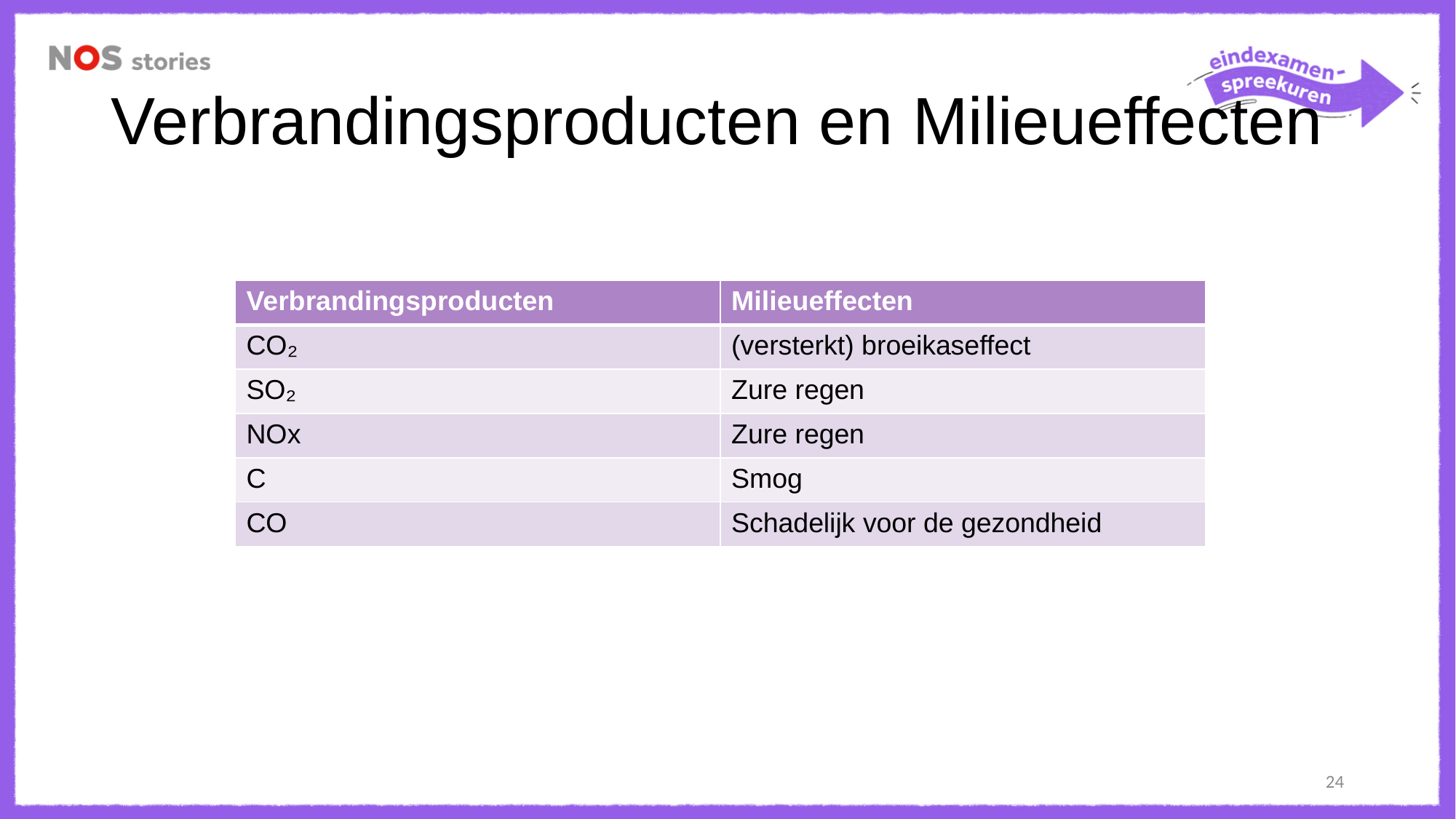

# Verbrandingsproducten en Milieueffecten
| Verbrandingsproducten | Milieueffecten |
| --- | --- |
| CO₂ | (versterkt) broeikaseffect |
| SO₂ | Zure regen |
| NOx | Zure regen |
| C | Smog |
| CO | Schadelijk voor de gezondheid |

24